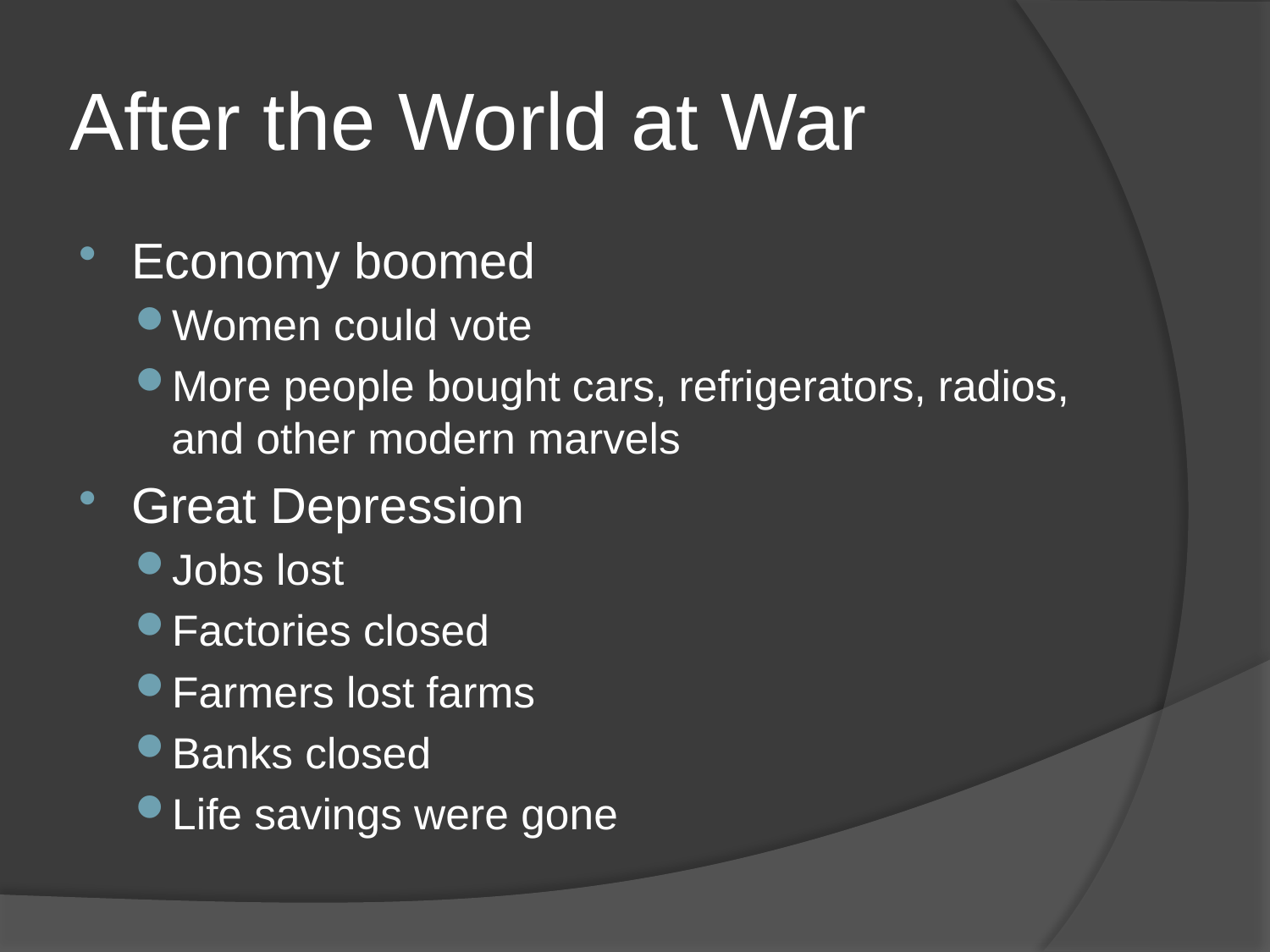

# After the World at War
Economy boomed
Women could vote
More people bought cars, refrigerators, radios, and other modern marvels
Great Depression
Jobs lost
Factories closed
Farmers lost farms
Banks closed
Life savings were gone